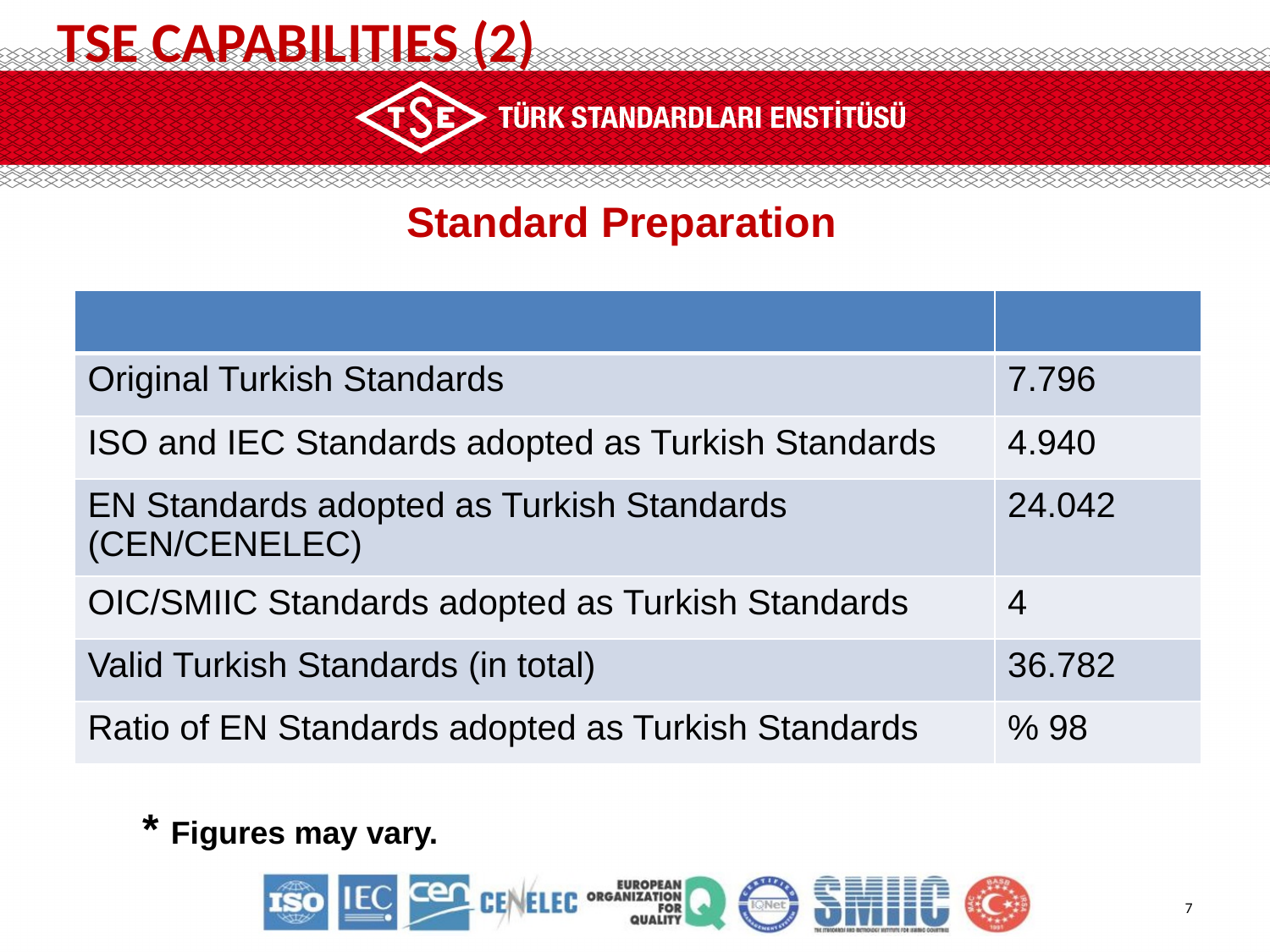

TSE CAPABILITIES (2)

Standard Preparation
|  |  |
| --- | --- |
| Original Turkish Standards | 7.796 |
| ISO and IEC Standards adopted as Turkish Standards | 4.940 |
| EN Standards adopted as Turkish Standards (CEN/CENELEC) | 24.042 |
| OIC/SMIIC Standards adopted as Turkish Standards | 4 |
| Valid Turkish Standards (in total) | 36.782 |
| Ratio of EN Standards adopted as Turkish Standards | % 98 |
	* Figures may vary.
7